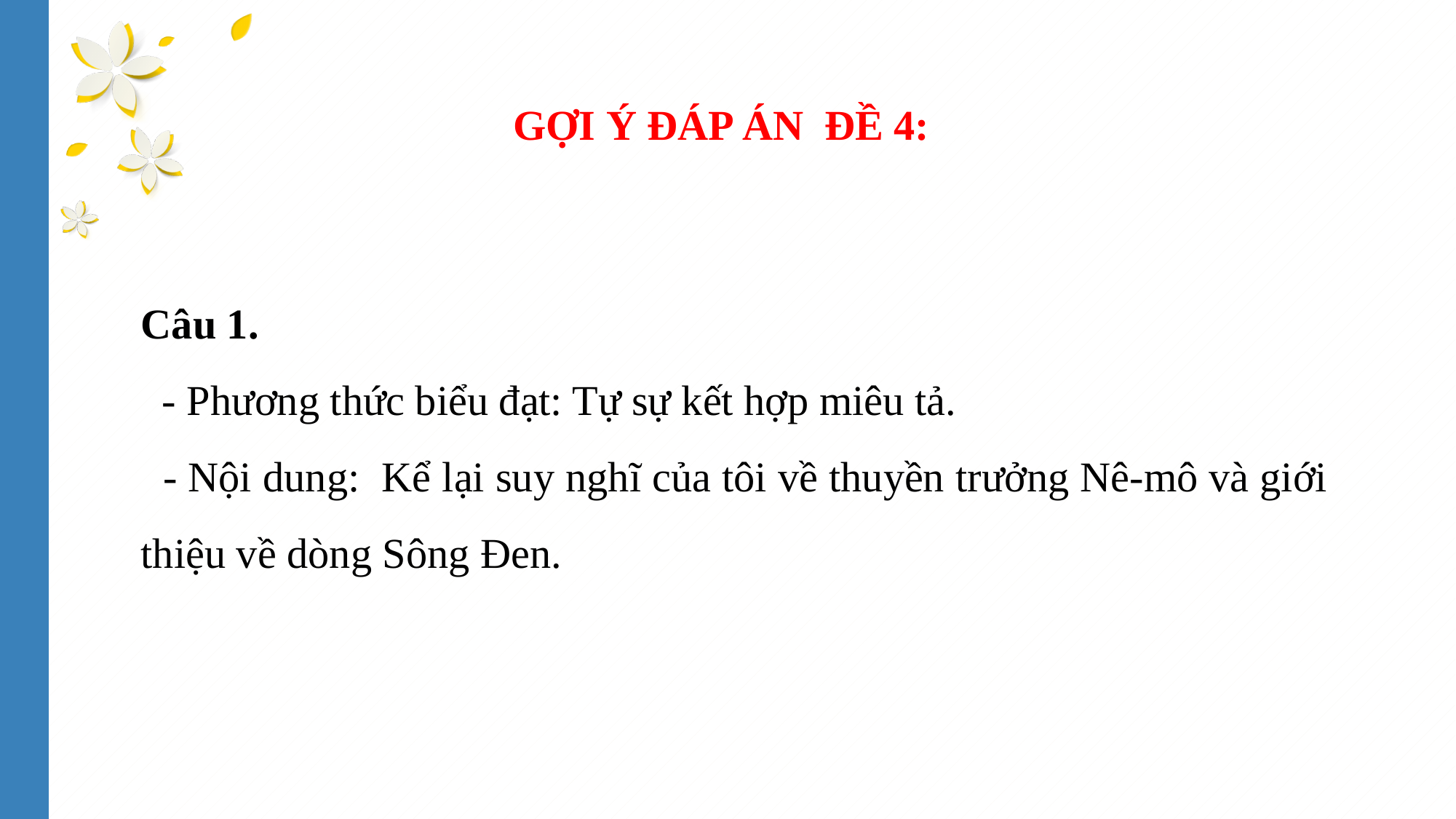

GỢI Ý ĐÁP ÁN  ĐỀ 4:
Câu 1.
  - Phương thức biểu đạt: Tự sự kết hợp miêu tả.
  - Nội dung:  Kể lại suy nghĩ của tôi về thuyền trưởng Nê-mô và giới thiệu về dòng Sông Đen.